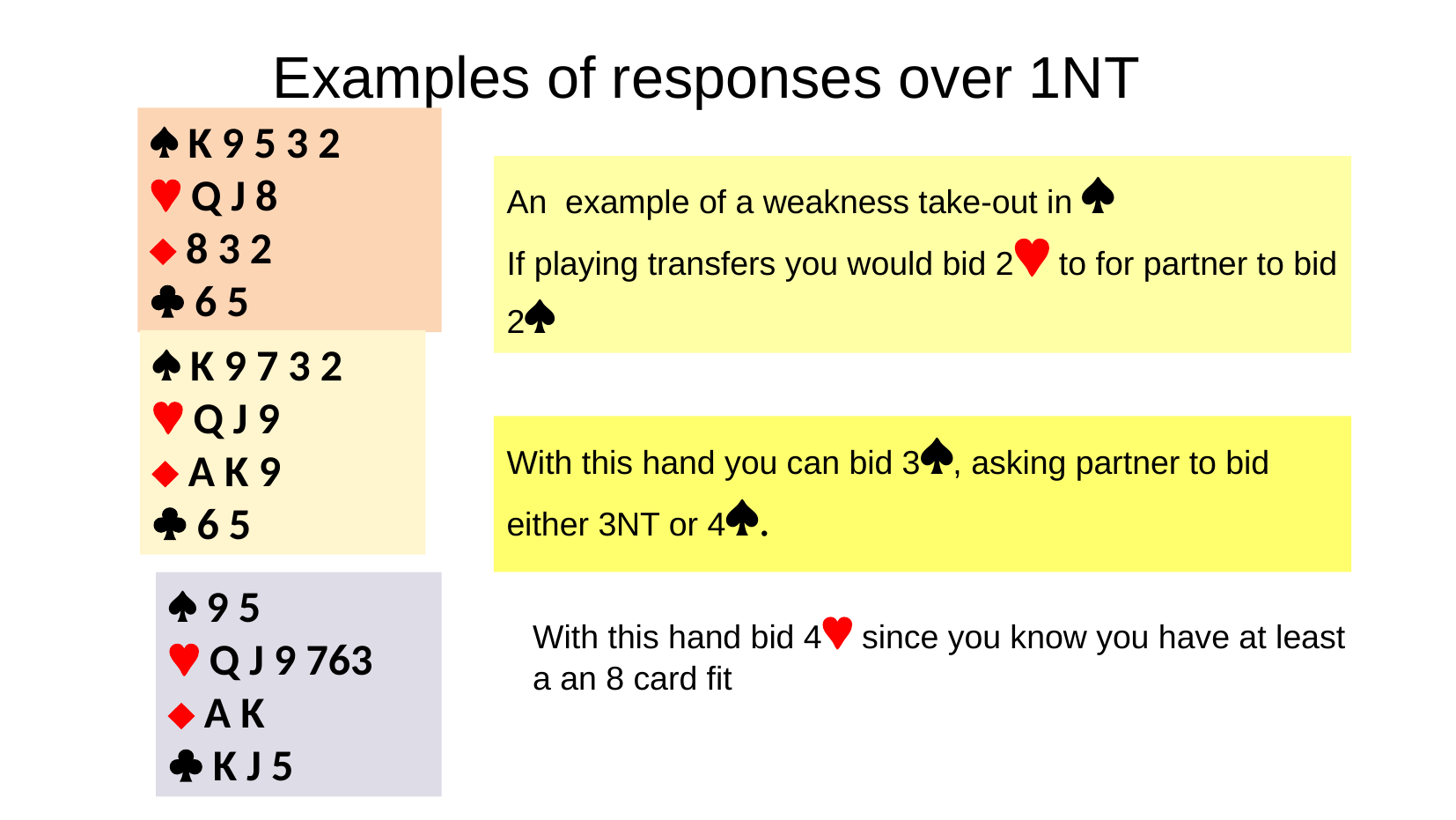

Examples of responses over 1NT
♠ K 9 5 3 2
♥ Q J 8
♦ 8 3 2
♣ 6 5
An  example of a weakness take-out in ♠
If playing transfers you would bid 2♥ to for partner to bid 2♠
♠ K 9 7 3 2
♥ Q J 9
♦ A K 9
♣ 6 5
With this hand you can bid 3♠, asking partner to bid either 3NT or 4♠.
♠ 9 5
♥ Q J 9 763
♦ A K
♣ K J 5
With this hand bid 4♥ since you know you have at least a an 8 card fit